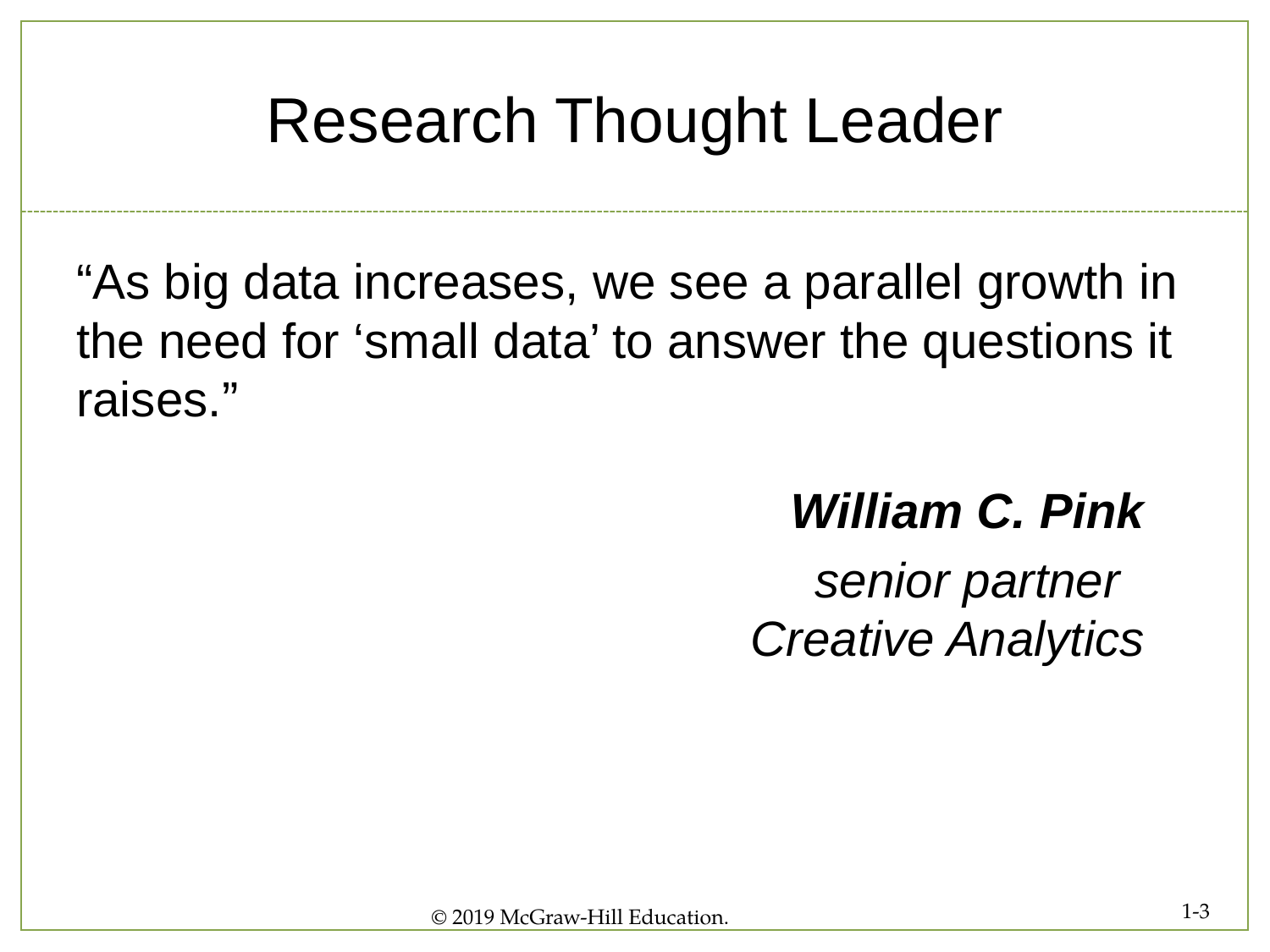

# Research Thought Leader
“As big data increases, we see a parallel growth in the need for ‘small data’ to answer the questions it raises.”
William C. Pink
senior partner
Creative Analytics